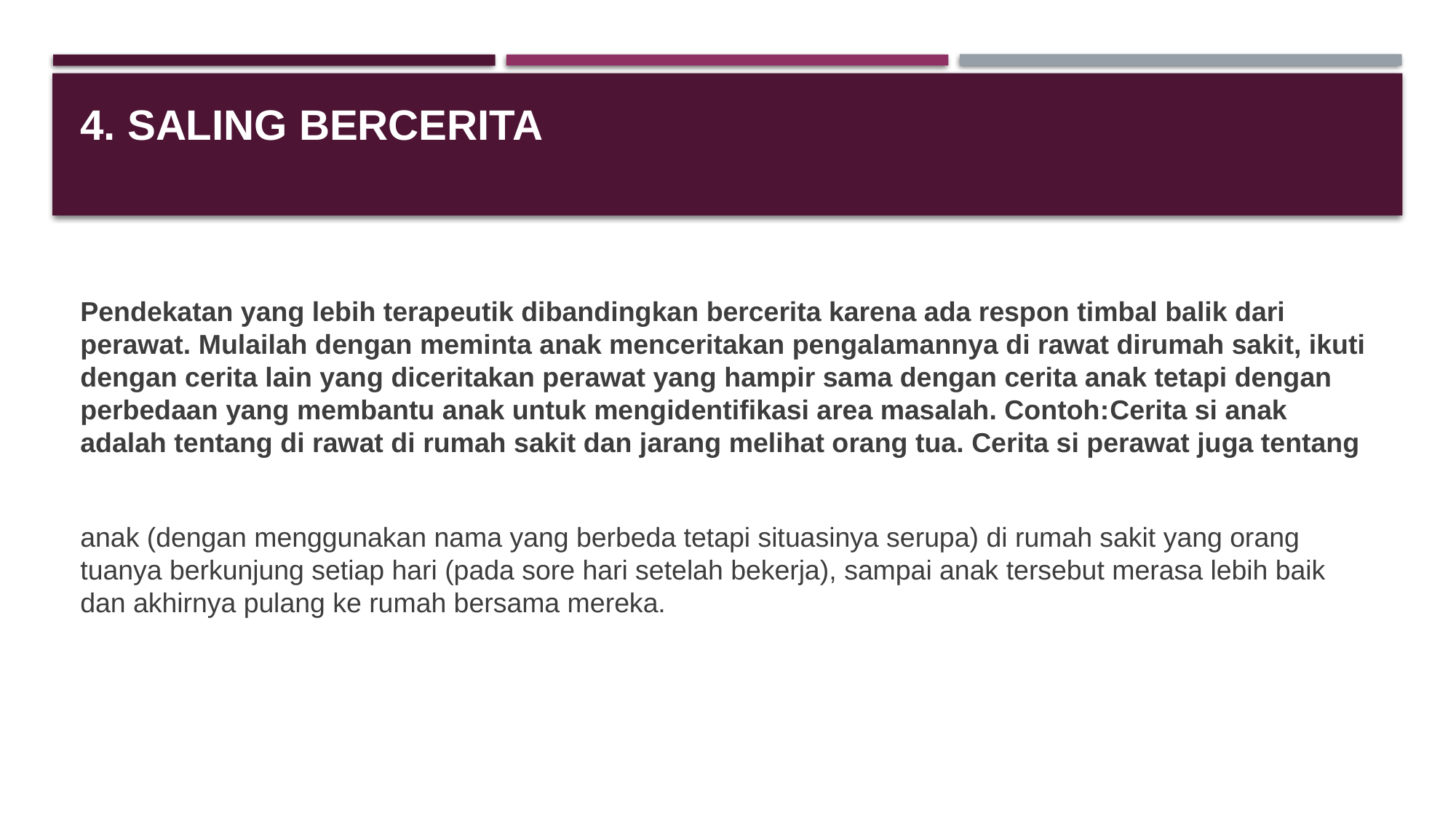

# 4. Saling bercerita
Pendekatan yang lebih terapeutik dibandingkan bercerita karena ada respon timbal balik dari perawat. Mulailah dengan meminta anak menceritakan pengalamannya di rawat dirumah sakit, ikuti dengan cerita lain yang diceritakan perawat yang hampir sama dengan cerita anak tetapi dengan perbedaan yang membantu anak untuk mengidentifikasi area masalah. Contoh: Cerita si anak adalah tentang di rawat di rumah sakit dan jarang melihat orang tua. Cerita si perawat juga tentang

anak (dengan menggunakan nama yang berbeda tetapi situasinya serupa) di rumah sakit yang orang tuanya berkunjung setiap hari (pada sore hari setelah bekerja), sampai anak tersebut merasa lebih baik dan akhirnya pulang ke rumah bersama mereka.